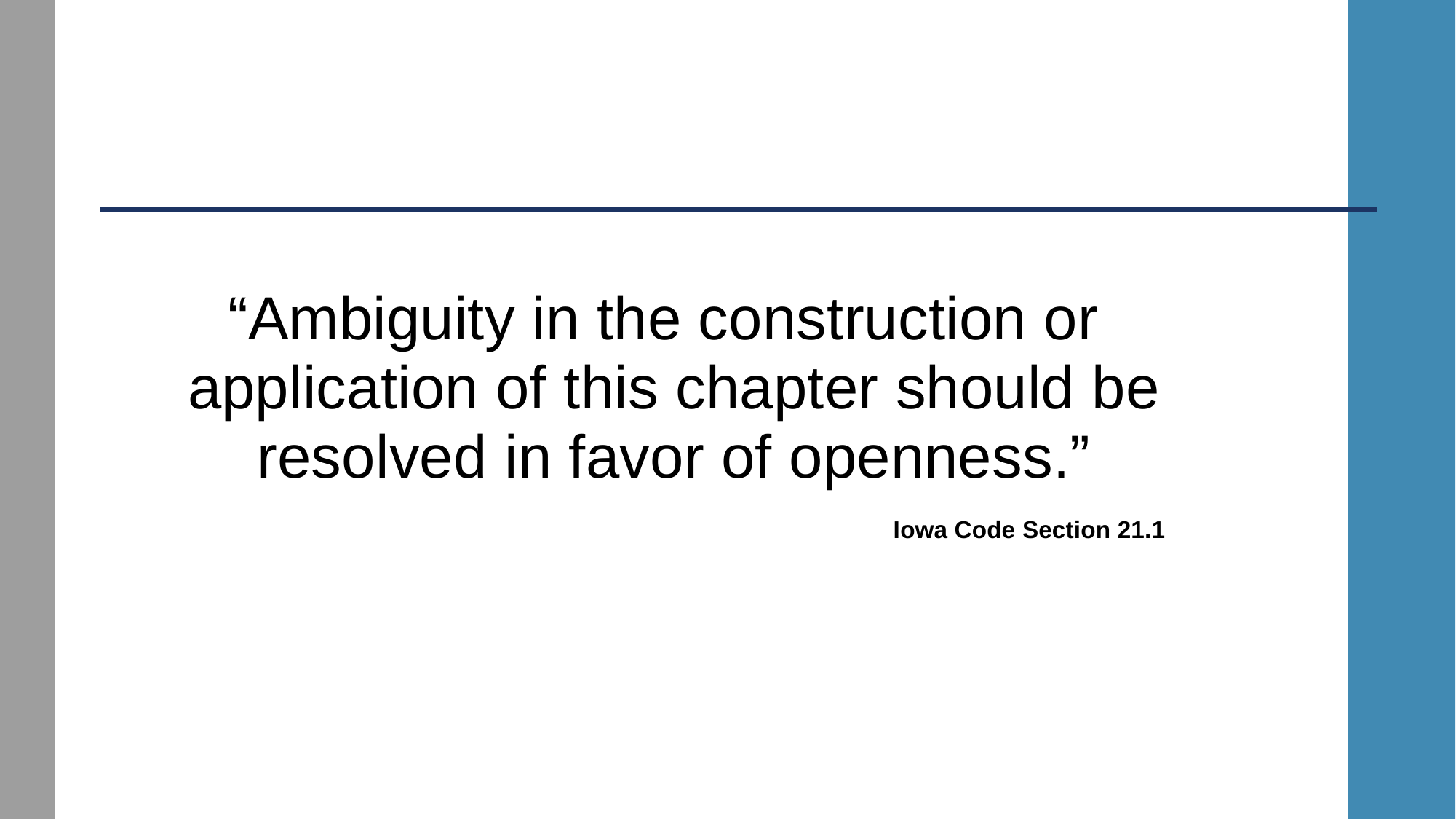

# Construction favors transparency

“Ambiguity in the construction or application of this chapter should be resolved in favor of openness.”
 Iowa Code Section 21.1